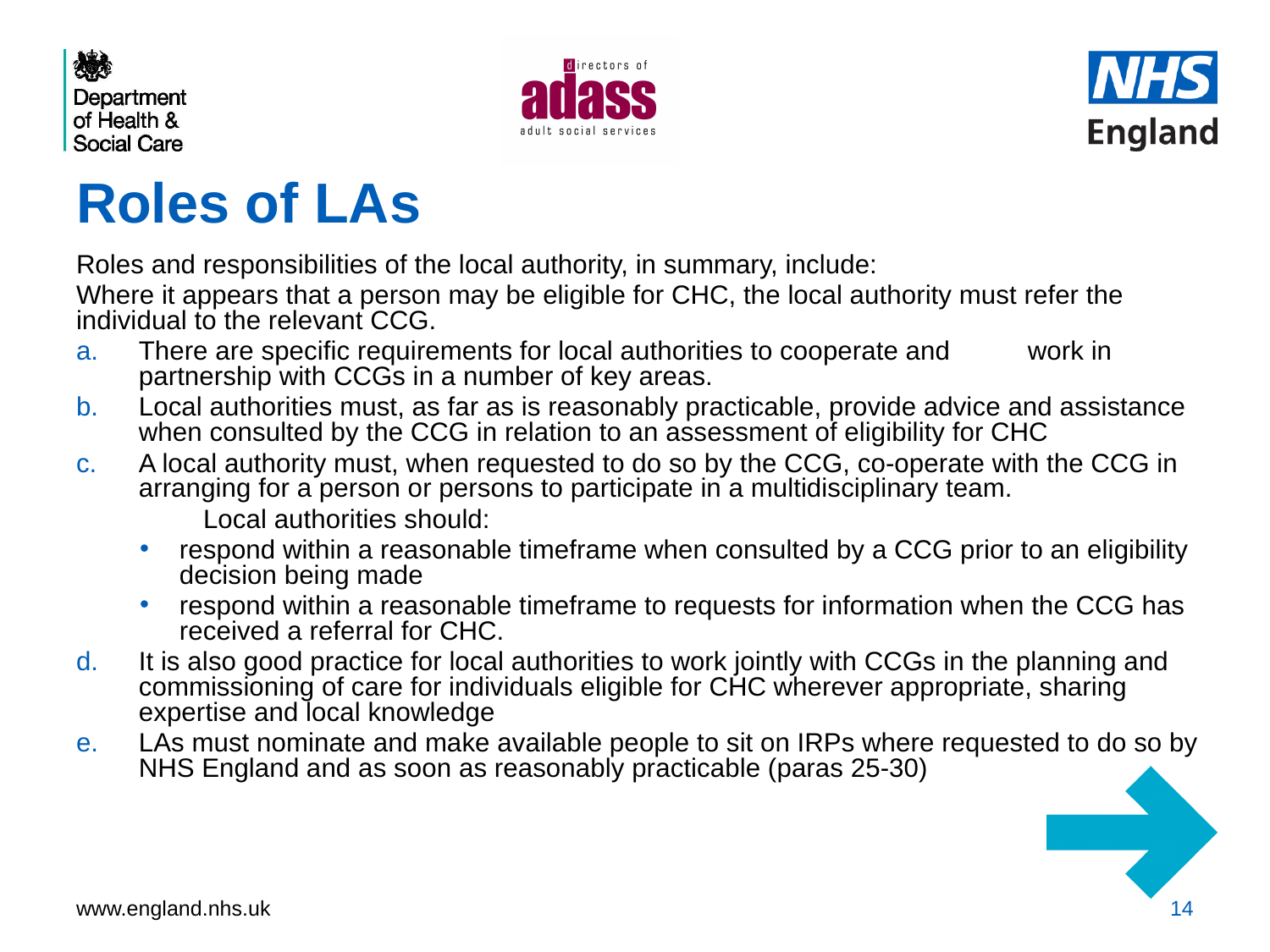

# Roles of LAs
Roles and responsibilities of the local authority, in summary, include:
Where it appears that a person may be eligible for CHC, the local authority must refer the individual to the relevant CCG.
There are specific requirements for local authorities to cooperate and 	work in partnership with CCGs in a number of key areas.
Local authorities must, as far as is reasonably practicable, provide advice and assistance when consulted by the CCG in relation to an assessment of eligibility for CHC
A local authority must, when requested to do so by the CCG, co-operate with the CCG in arranging for a person or persons to participate in a multidisciplinary team.
	Local authorities should:
respond within a reasonable timeframe when consulted by a CCG prior to an eligibility decision being made
respond within a reasonable timeframe to requests for information when the CCG has received a referral for CHC.
It is also good practice for local authorities to work jointly with CCGs in the planning and commissioning of care for individuals eligible for CHC wherever appropriate, sharing expertise and local knowledge
LAs must nominate and make available people to sit on IRPs where requested to do so by NHS England and as soon as reasonably practicable (paras 25-30)
14